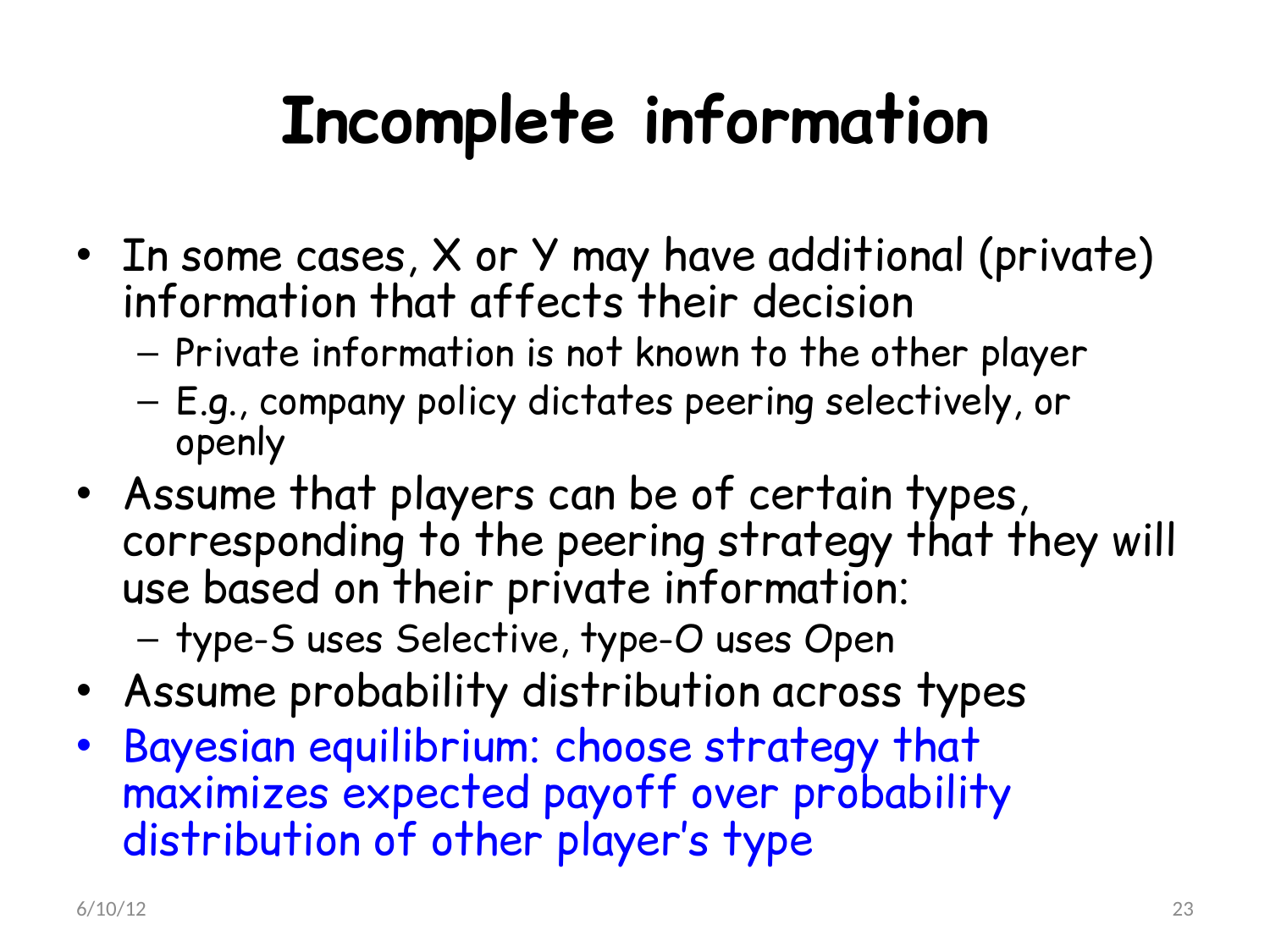

# Incomplete information

In some cases, X or Y may have additional (private) information that affects their decision
Private information is not known to the other player
E.g., company policy dictates peering selectively, or openly
Assume that players can be of certain types, corresponding to the peering strategy that they will use based on their private information:
type-S uses Selective, type-O uses Open
Assume probability distribution across types
Bayesian equilibrium: choose strategy that maximizes expected payoff over probability distribution of other player’s type

6/10/12
23